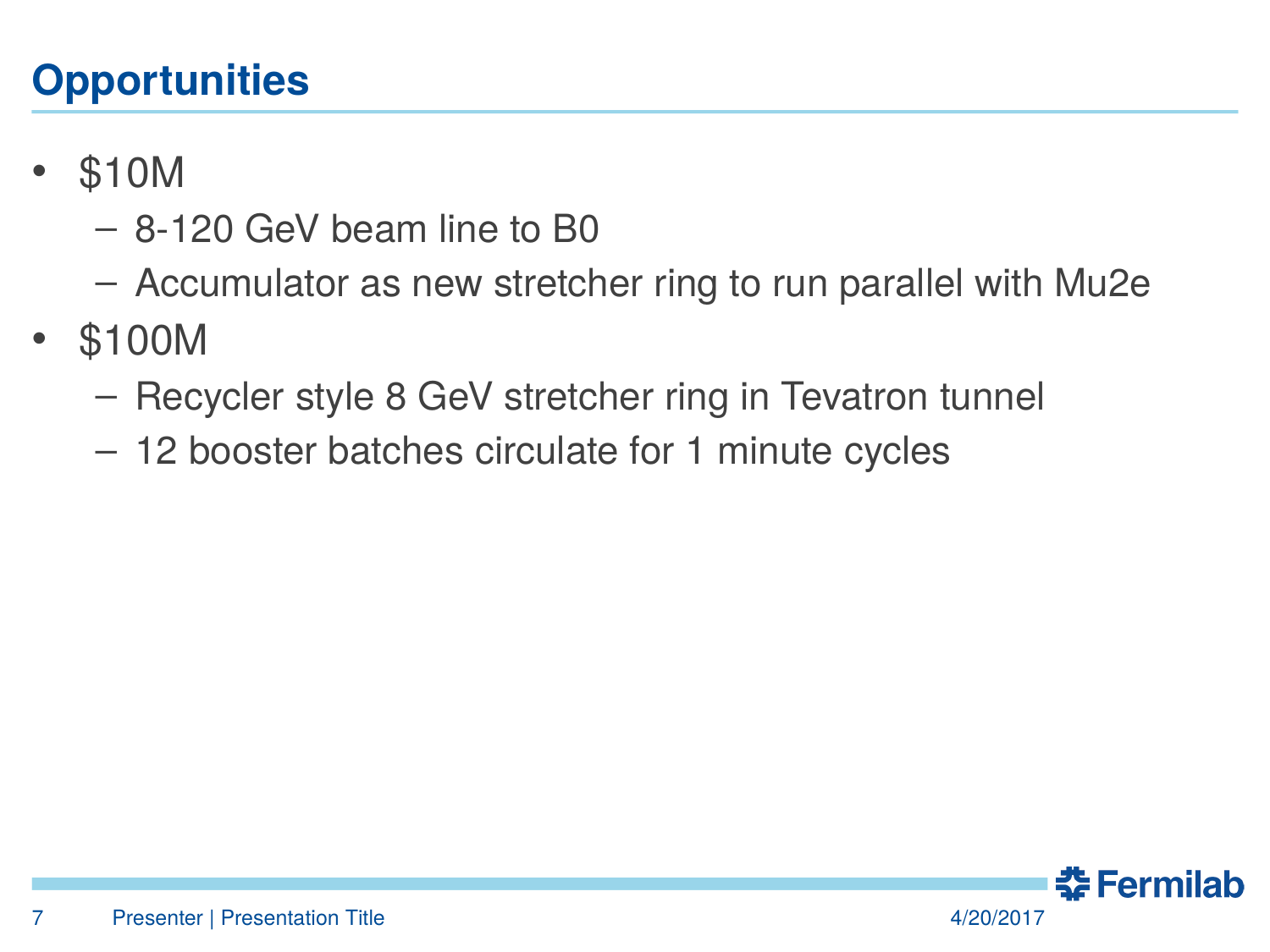

# Opportunities
$10M
8-120 GeV beam line to B0
Accumulator as new stretcher ring to run parallel with Mu2e
$100M
Recycler style 8 GeV stretcher ring in Tevatron tunnel
12 booster batches circulate for 1 minute cycles

7
Presenter | Presentation Title
4/20/2017